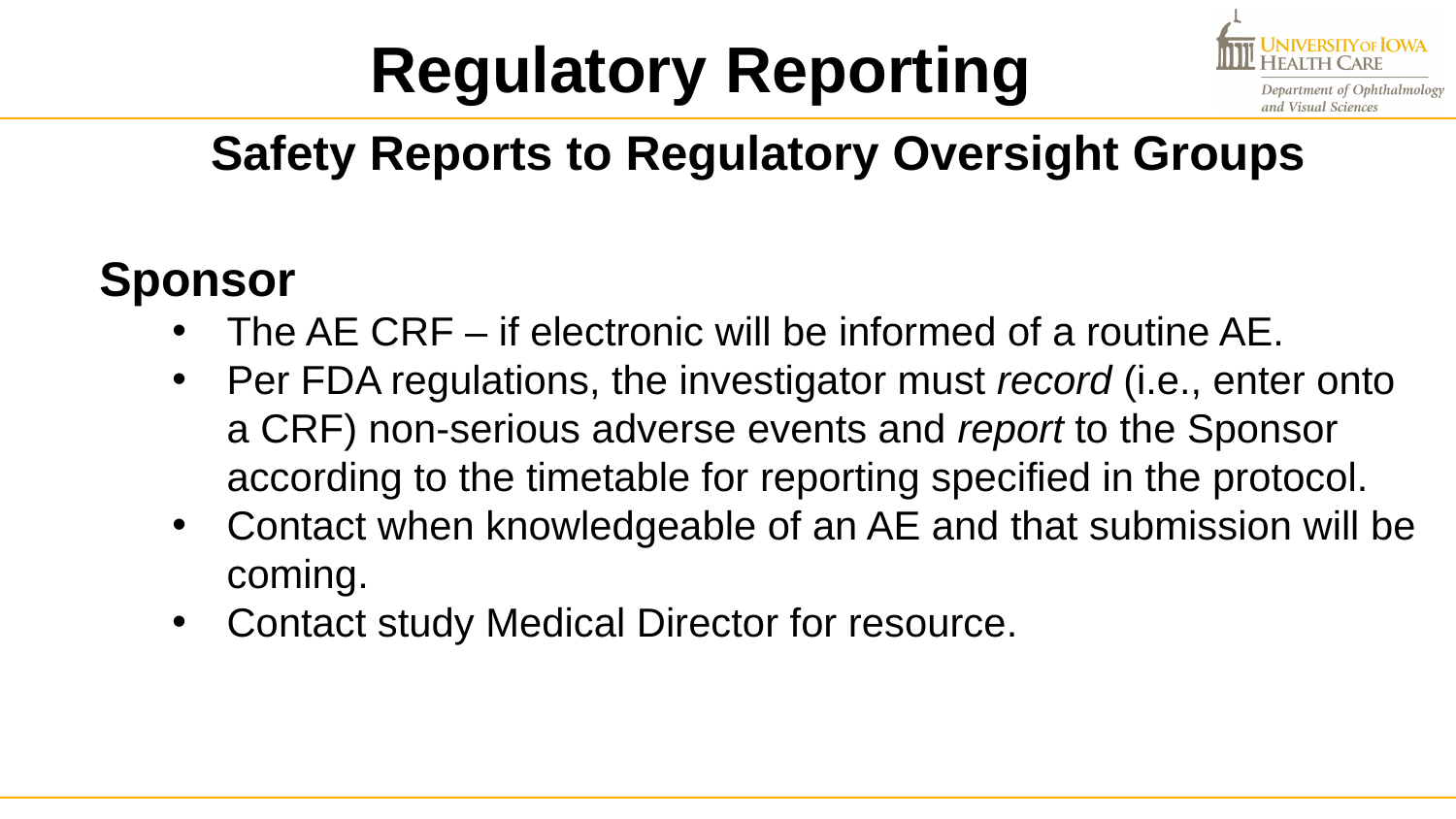

Regulatory Reporting
Safety Reports to Regulatory Oversight Groups

Sponsor
The AE CRF – if electronic will be informed of a routine AE.
Per FDA regulations, the investigator must record (i.e., enter onto a CRF) non-serious adverse events and report to the Sponsor according to the timetable for reporting specified in the protocol.
Contact when knowledgeable of an AE and that submission will be coming.
Contact study Medical Director for resource.